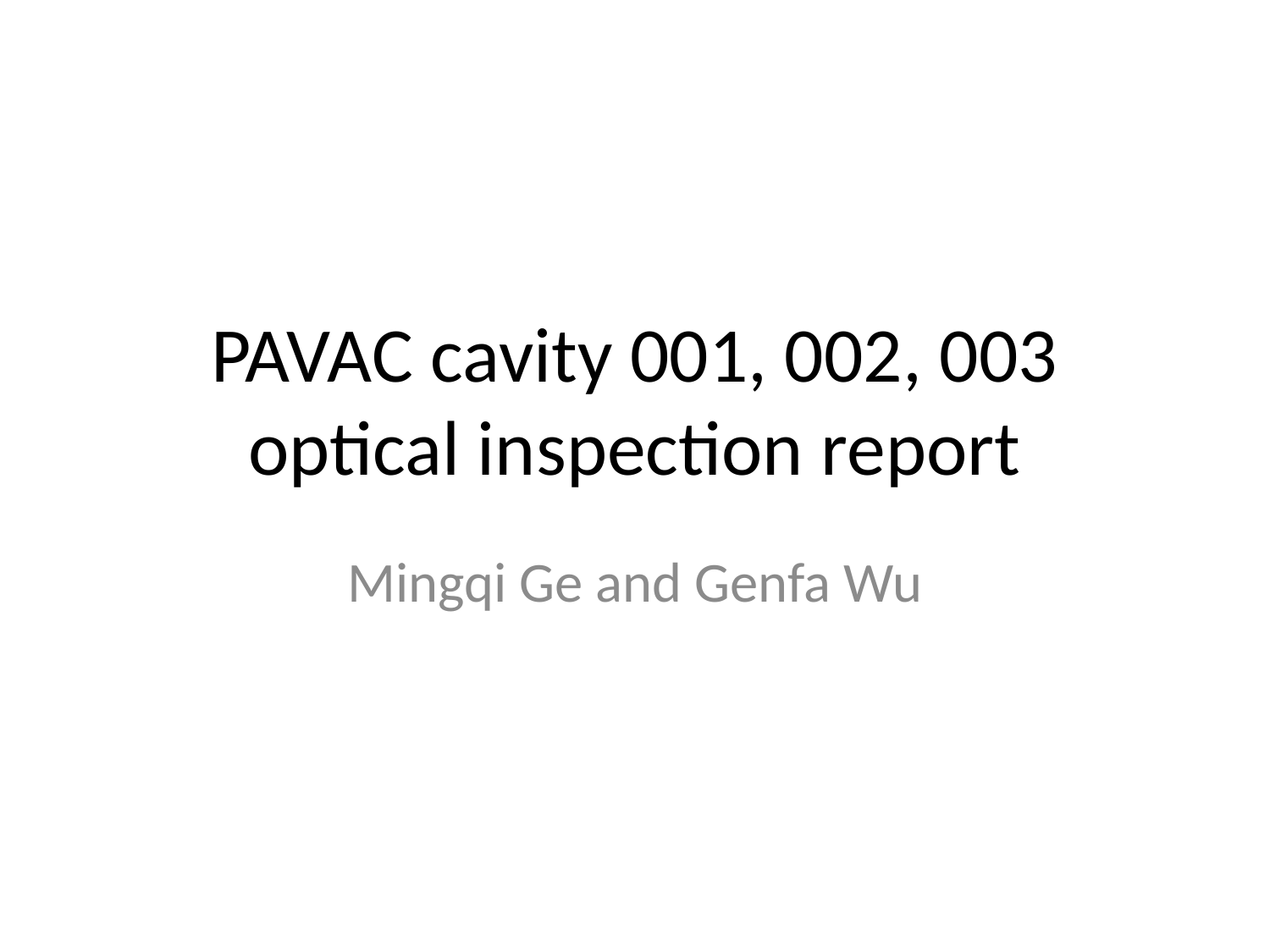

# PAVAC cavity 001, 002, 003 optical inspection report
Mingqi Ge and Genfa Wu